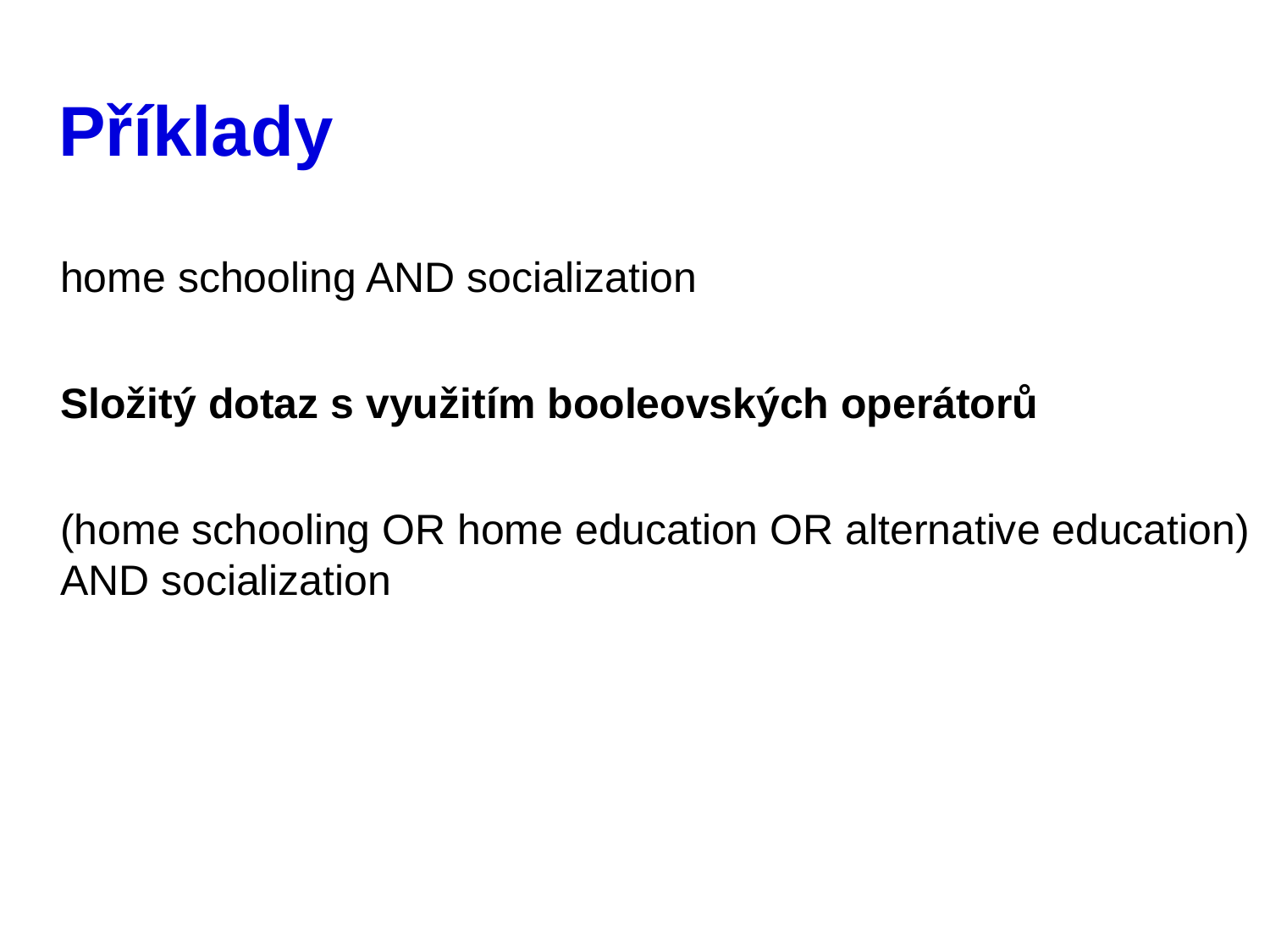

Příklady
home schooling AND socialization

Složitý dotaz s využitím booleovských operátorů

(home schooling OR home education OR alternative education) AND socialization